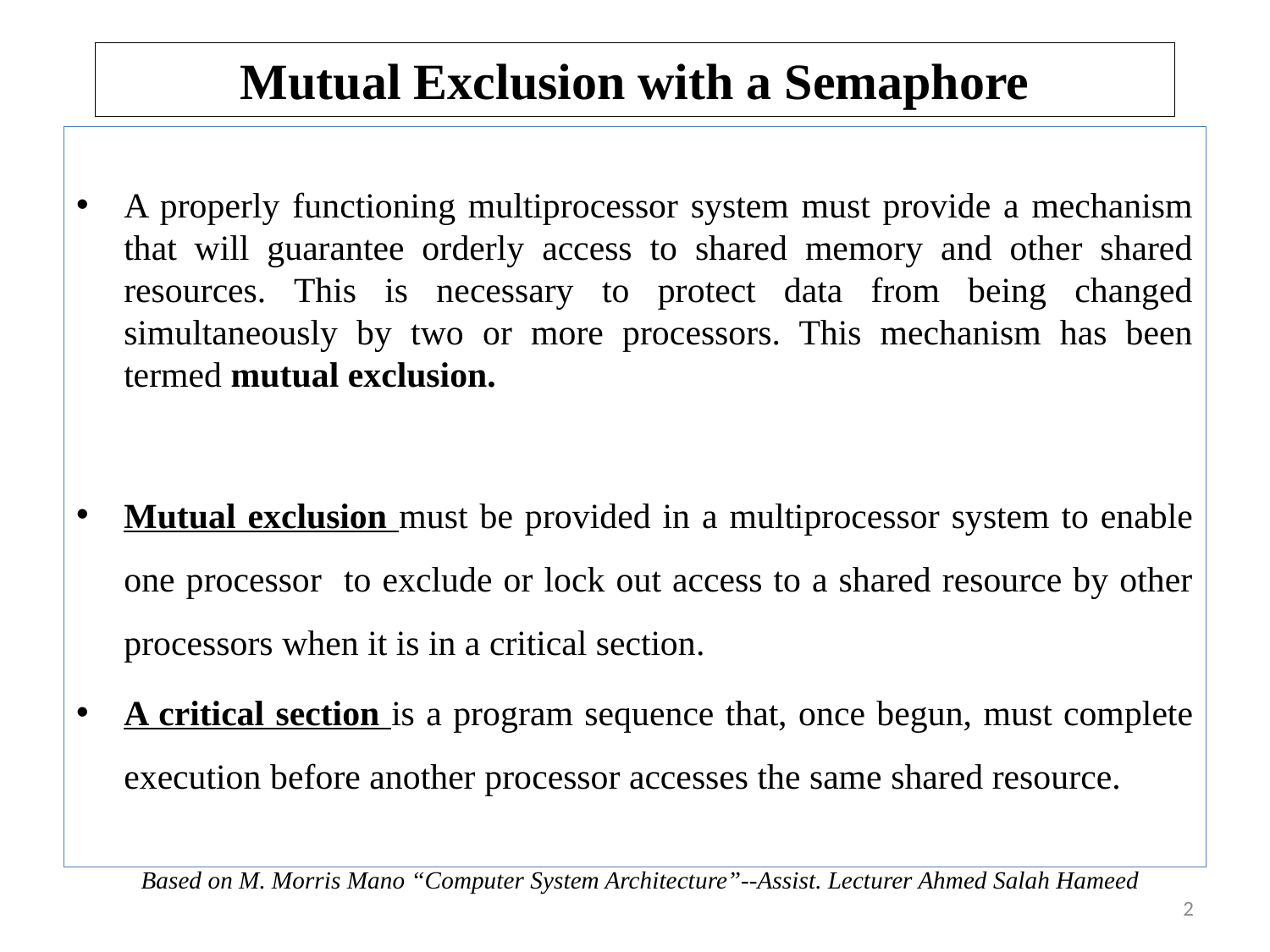

# Mutual Exclusion with a Semaphore

A properly functioning multiprocessor system must provide a mechanism that will guarantee orderly access to shared memory and other shared resources. This is necessary to protect data from being changed simultaneously by two or more processors. This mechanism has been termed mutual exclusion.

Mutual exclusion must be provided in a multiprocessor system to enable one processor  to exclude or lock out access to a shared resource by other processors when it is in a critical section.
A critical section is a program sequence that, once begun, must complete execution before another processor accesses the same shared resource.
Based on M. Morris Mano “Computer System Architecture”--Assist. Lecturer Ahmed Salah Hameed
2